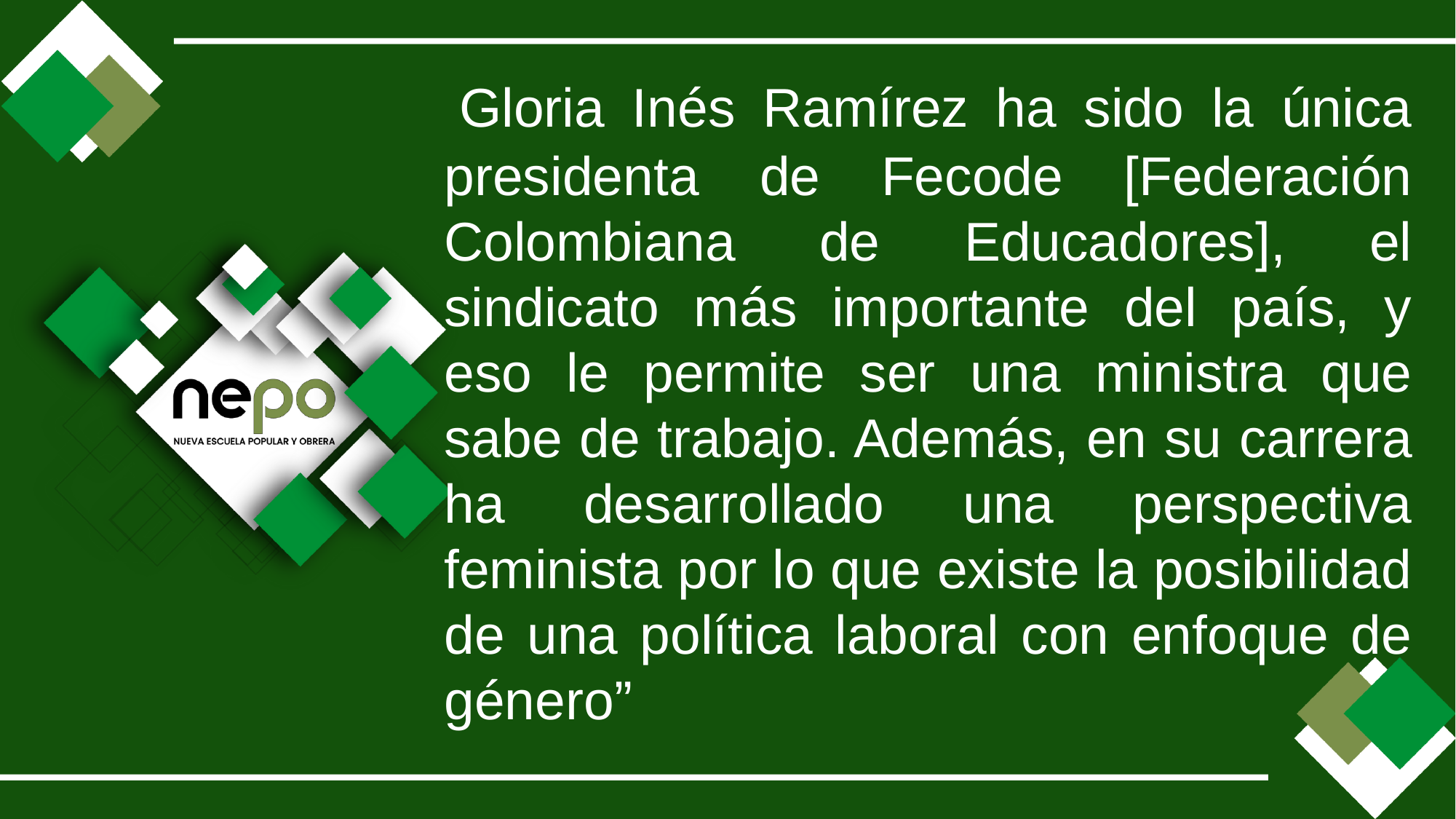

Gloria Inés Ramírez ha sido la única presidenta de Fecode [Federación Colombiana de Educadores], el sindicato más importante del país, y eso le permite ser una ministra que sabe de trabajo. Además, en su carrera ha desarrollado una perspectiva feminista por lo que existe la posibilidad de una política laboral con enfoque de género”